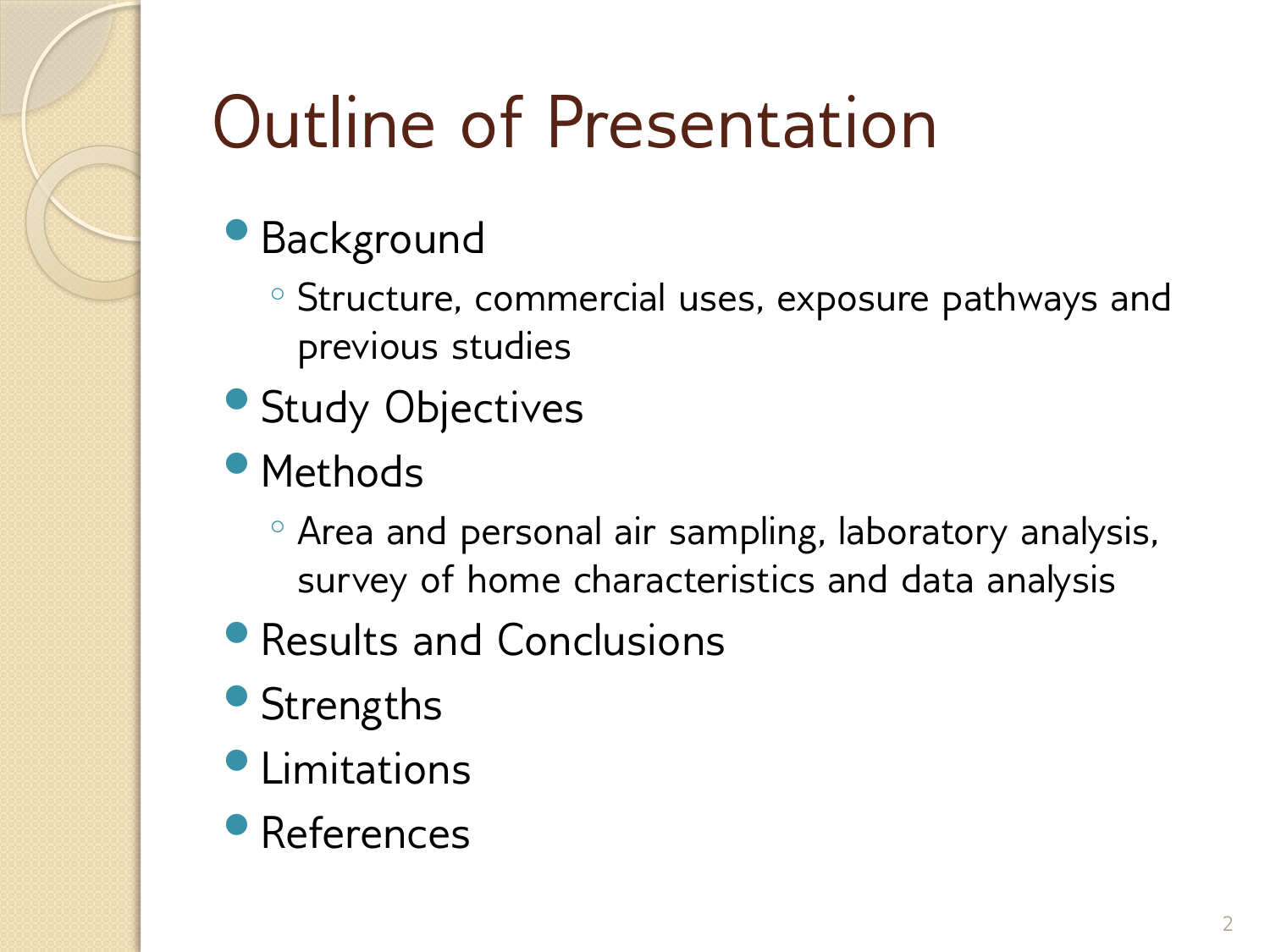

# Outline of Presentation
Background
Structure, commercial uses, exposure pathways and previous studies
Study Objectives
Methods
Area and personal air sampling, laboratory analysis, survey of home characteristics and data analysis
Results and Conclusions
Strengths
Limitations
References

2